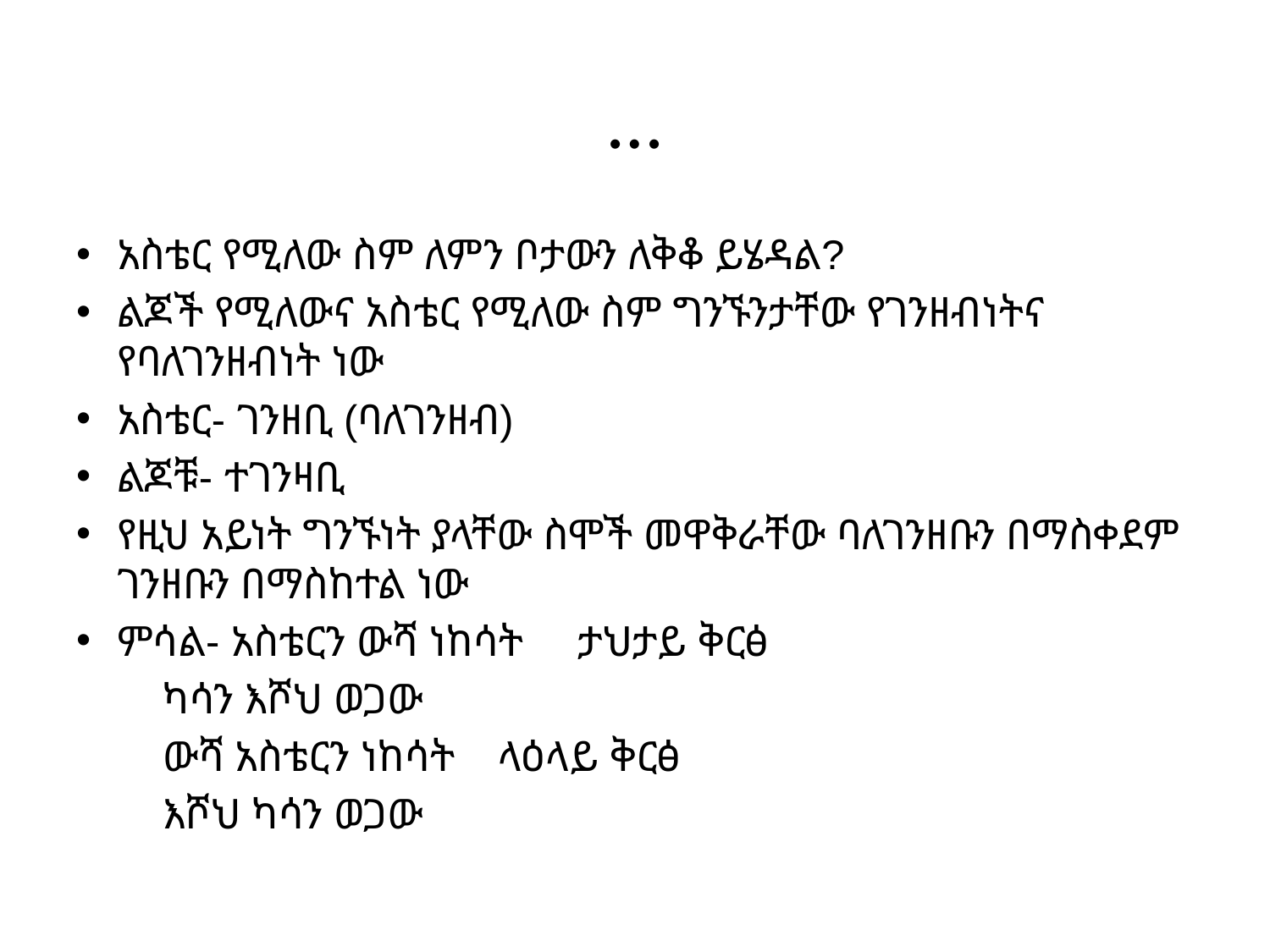

# …
አስቴር የሚለው ስም ለምን ቦታውን ለቅቆ ይሄዳል?
ልጆች የሚለውና አስቴር የሚለው ስም ግንኙንታቸው የገንዘብነትና የባለገንዘብነት ነው
አስቴር- ገንዘቢ (ባለገንዘብ)
ልጆቹ- ተገንዛቢ
የዚህ አይነት ግንኙነት ያላቸው ስሞች መዋቅራቸው ባለገንዘቡን በማስቀደም ገንዘቡን በማስከተል ነው
ምሳል- አስቴርን ውሻ ነከሳት     ታህታይ ቅርፅ
        ካሳን እሾህ ወጋው
        ውሻ አስቴርን ነከሳት    ላዕላይ ቅርፅ
        እሾህ ካሳን ወጋው